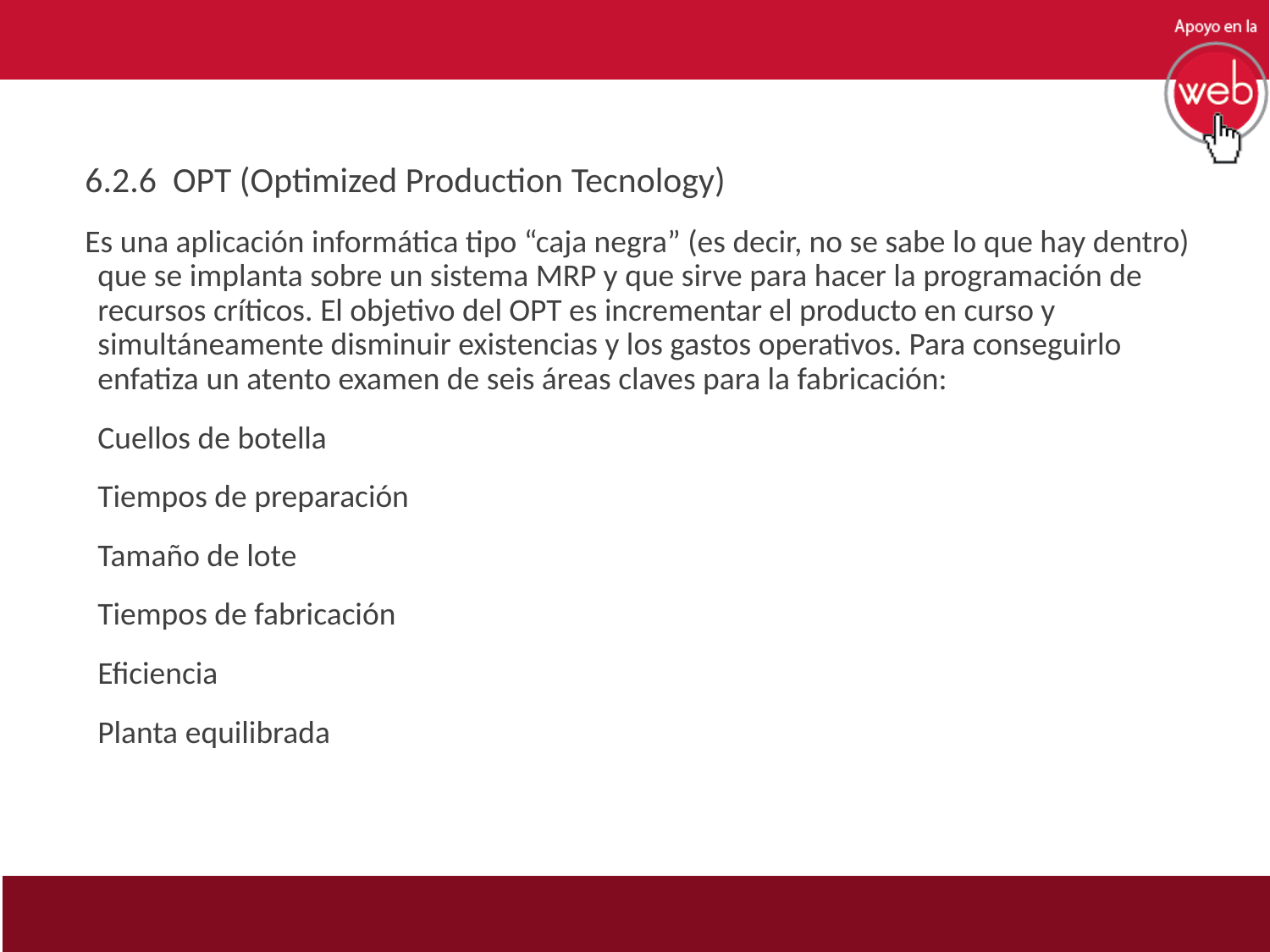

6.2.6  OPT (Optimized Production Tecnology)
Es una aplicación informática tipo “caja negra” (es decir, no se sabe lo que hay dentro) que se implanta sobre un sistema MRP y que sirve para hacer la programación de recursos críticos. El objetivo del OPT es incrementar el producto en curso y simultáneamente disminuir existencias y los gastos operativos. Para conseguirlo enfatiza un atento examen de seis áreas claves para la fabricación:
Cuellos de botella
Tiempos de preparación
Tamaño de lote
Tiempos de fabricación
Eficiencia
Planta equilibrada